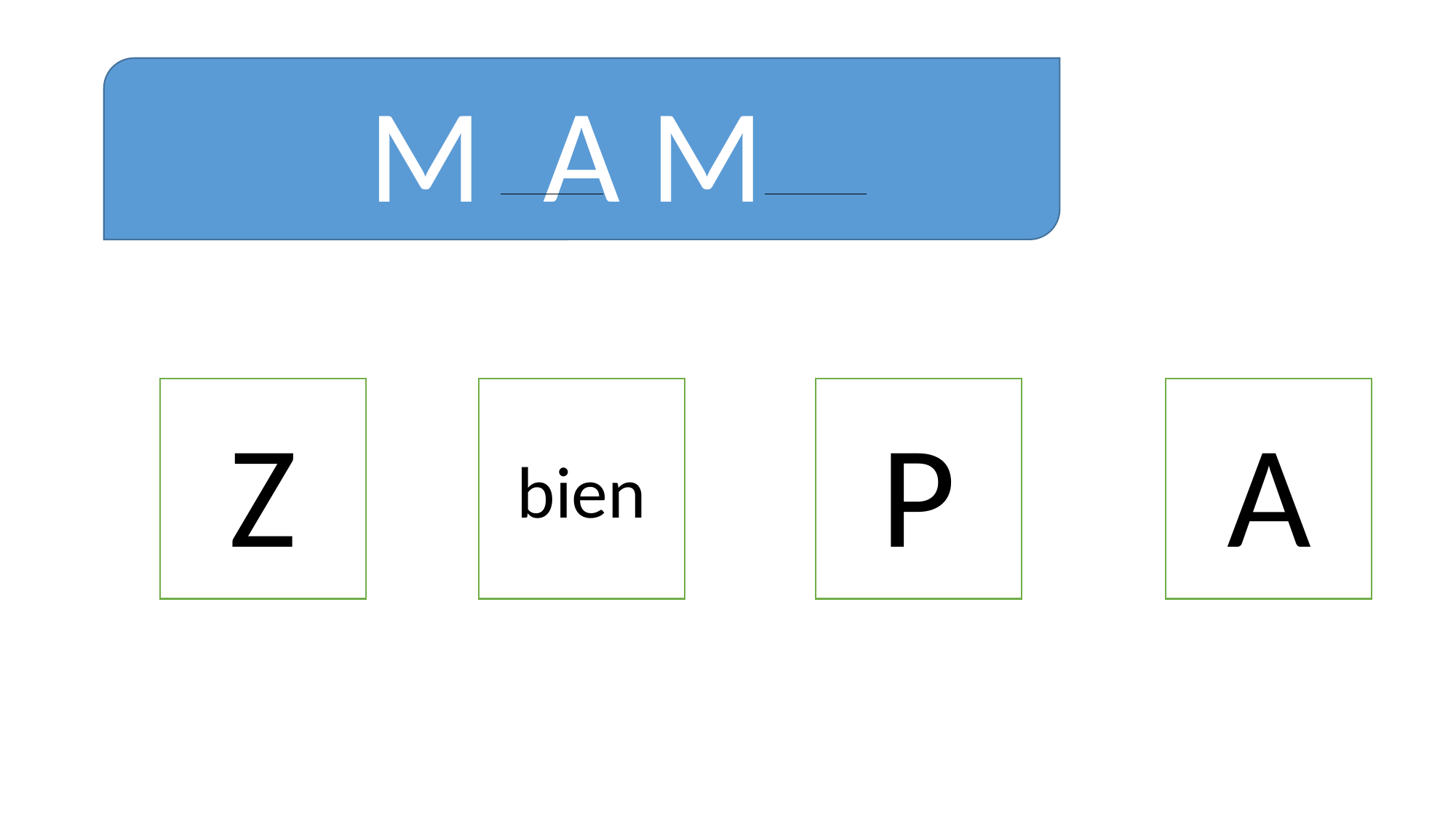

M  A M
P
A
Z
bien